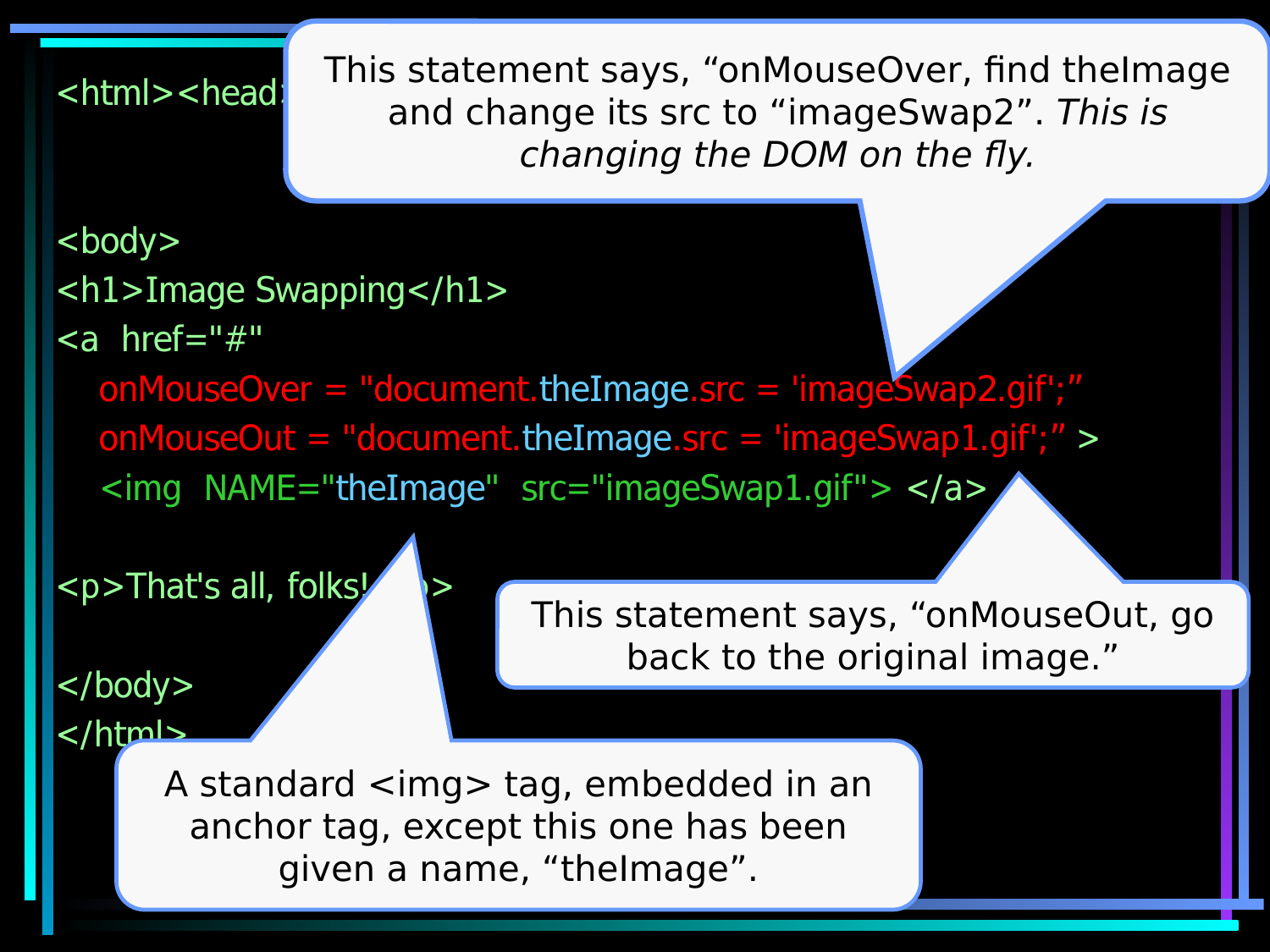

This statement says, “onMouseOver, find theImage and change its src to “imageSwap2”. This is changing the DOM on the fly.
<html><head><title>Fun with JavaScript, #7</title></head>

<body>
<h1>Image Swapping</h1>
<a  href="#"
    onMouseOver = "document.theImage.src = 'imageSwap2.gif';”
    onMouseOut = "document.theImage.src = 'imageSwap1.gif';” >
    <img  NAME="theImage"  src="imageSwap1.gif"> </a>

<p>That's all, folks!</p>

</body>
</html>
This statement says, “onMouseOut, go back to the original image.”
A standard <img> tag, embedded in an anchor tag, except this one has been given a name, “theImage”.